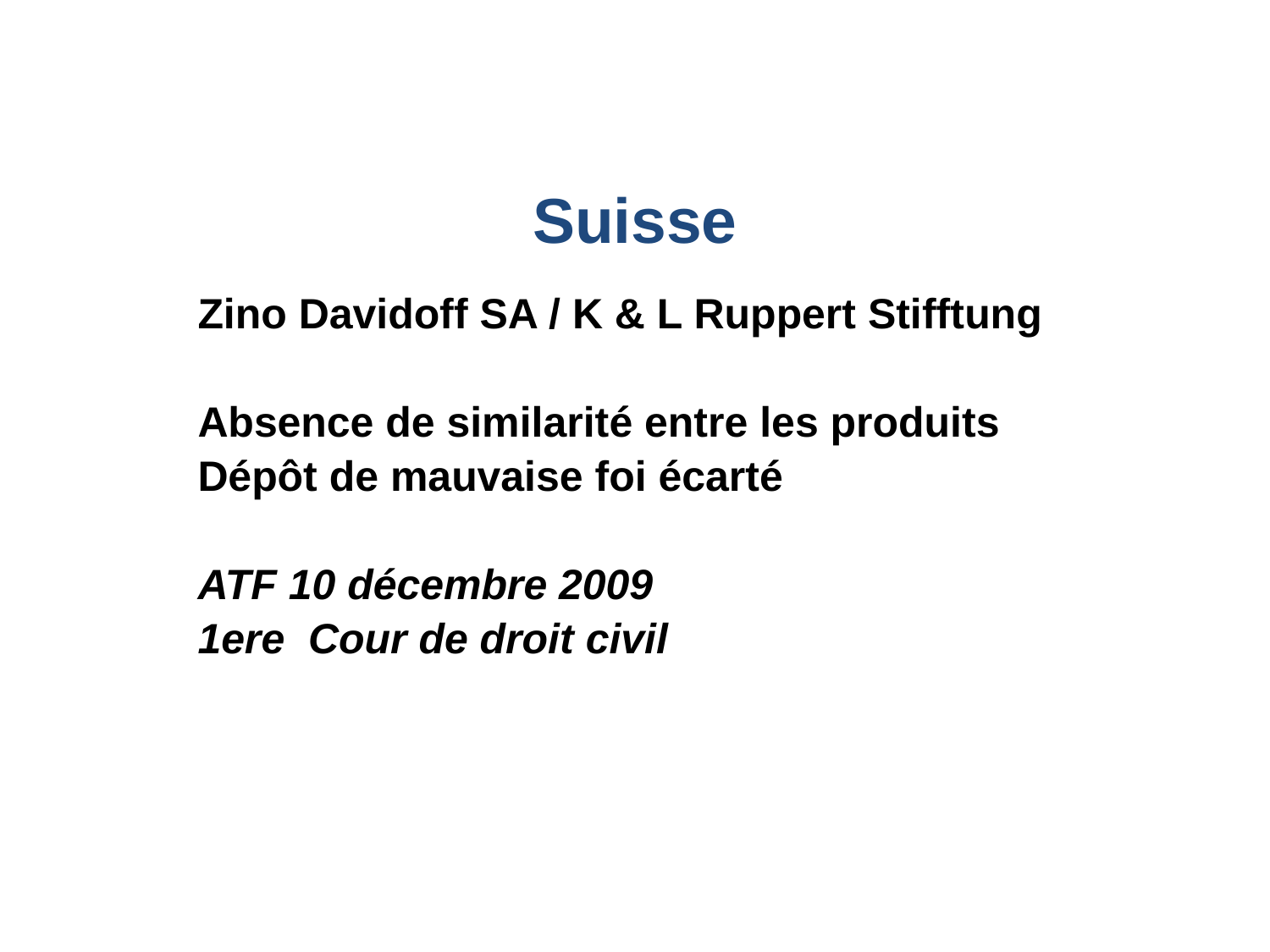

# Suisse
Zino Davidoff SA / K & L Ruppert Stifftung

Absence de similarité entre les produits
Dépôt de mauvaise foi écarté

ATF 10 décembre 2009
1ere  Cour de droit civil